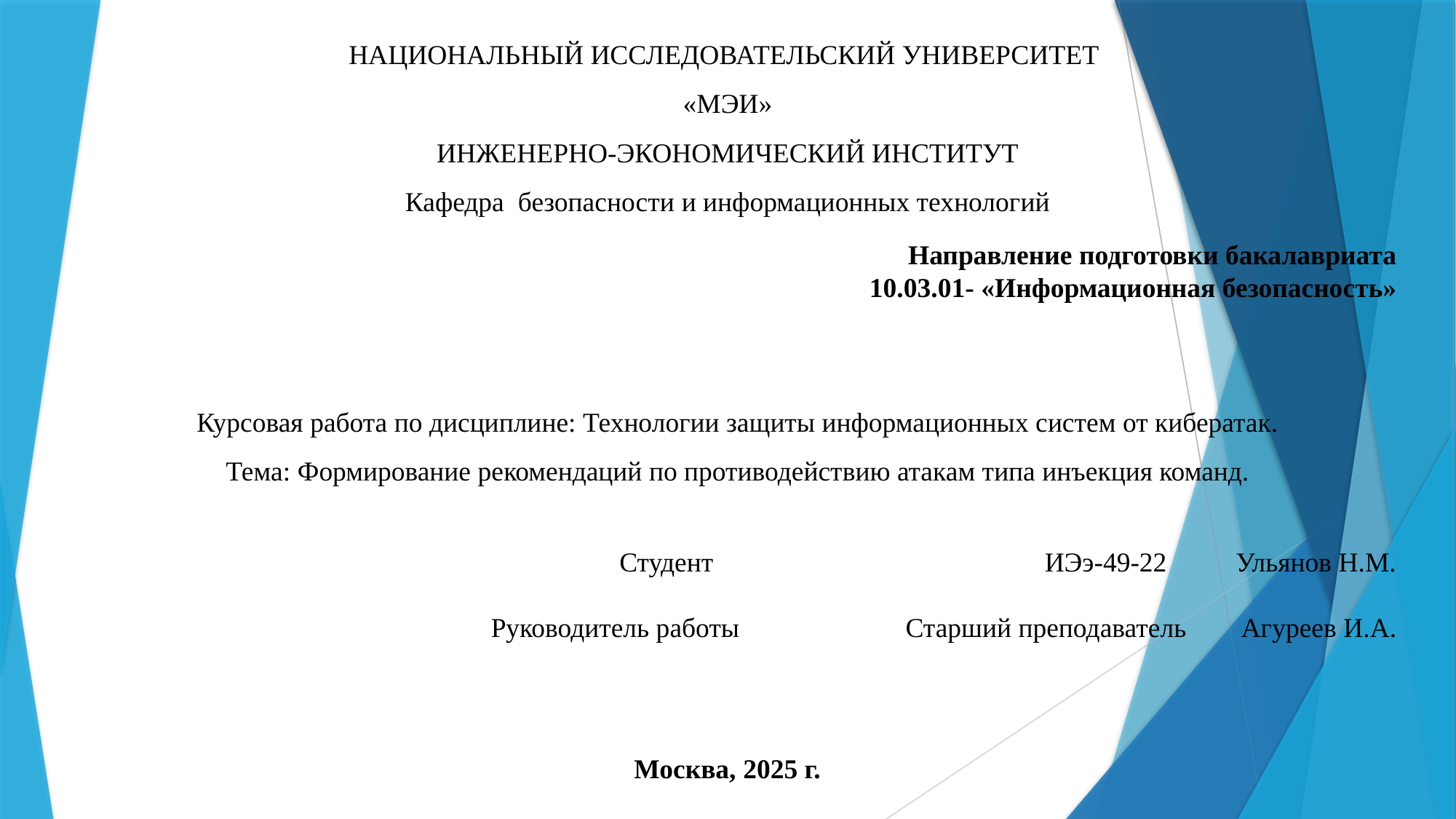

НАЦИОНАЛЬНЫЙ ИССЛЕДОВАТЕЛЬСКИЙ УНИВЕРСИТЕТ
«МЭИ»
ИНЖЕНЕРНО-ЭКОНОМИЧЕСКИЙ ИНСТИТУТ
Кафедра  безопасности и информационных технологий

 Направление подготовки бакалавриата
10.03.01- «Информационная безопасность»

Курсовая работа по дисциплине: Технологии защиты информационных систем от кибератак.
Тема: Формирование рекомендаций по противодействию атакам типа инъекция команд.

Студент                                                ИЭэ-49-22          Ульянов Н.М.

Руководитель работы                        Старший преподаватель 	Агуреев И.А.

Москва, 2025 г.